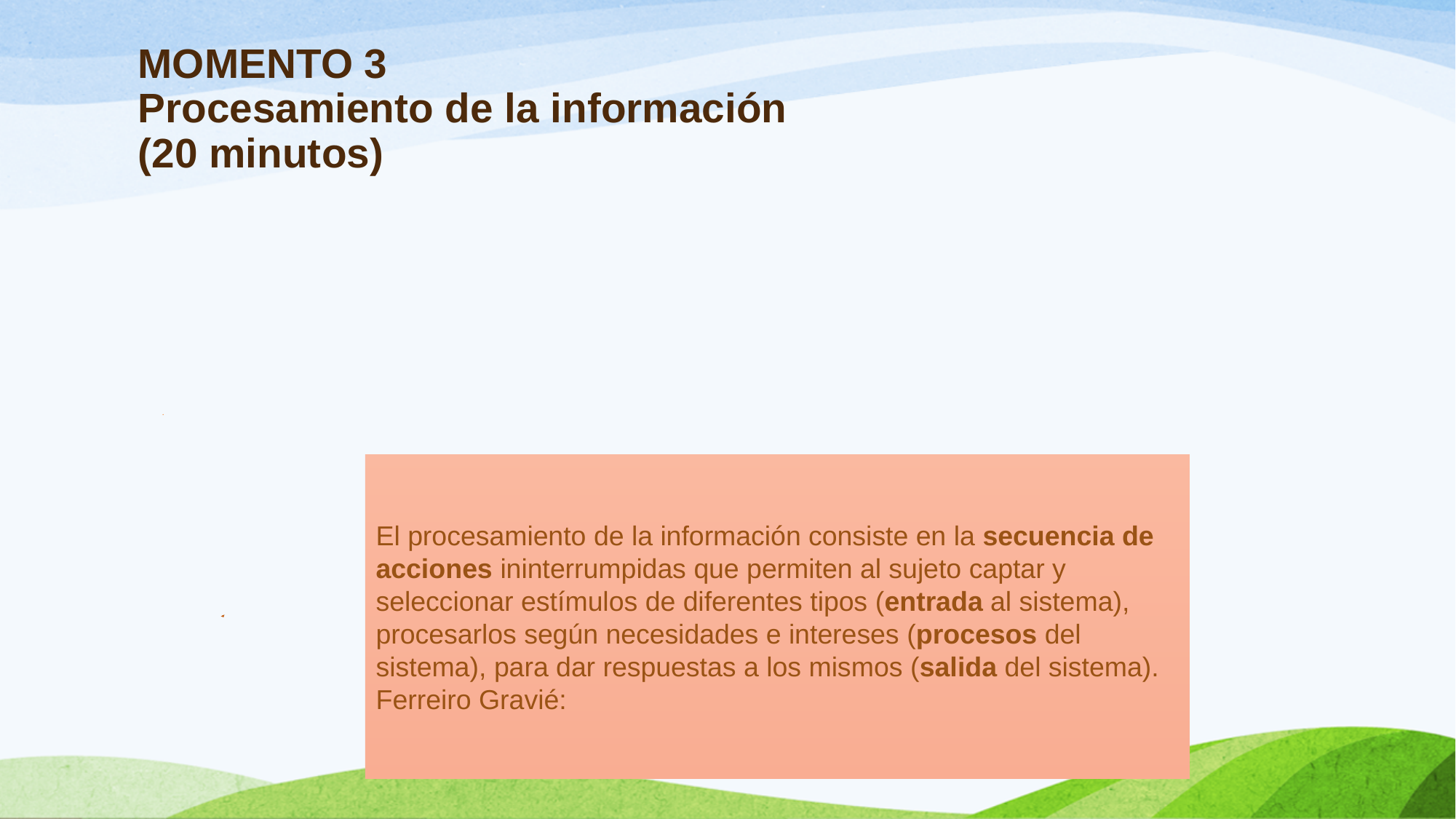

# MOMENTO 3 Procesamiento de la información (20 minutos)
El procesamiento de la información consiste en la secuencia de acciones ininterrumpidas que permiten al sujeto captar y seleccionar estímulos de diferentes tipos (entrada al sistema), procesarlos según necesidades e intereses (procesos del sistema), para dar respuestas a los mismos (salida del sistema). Ferreiro Gravié: